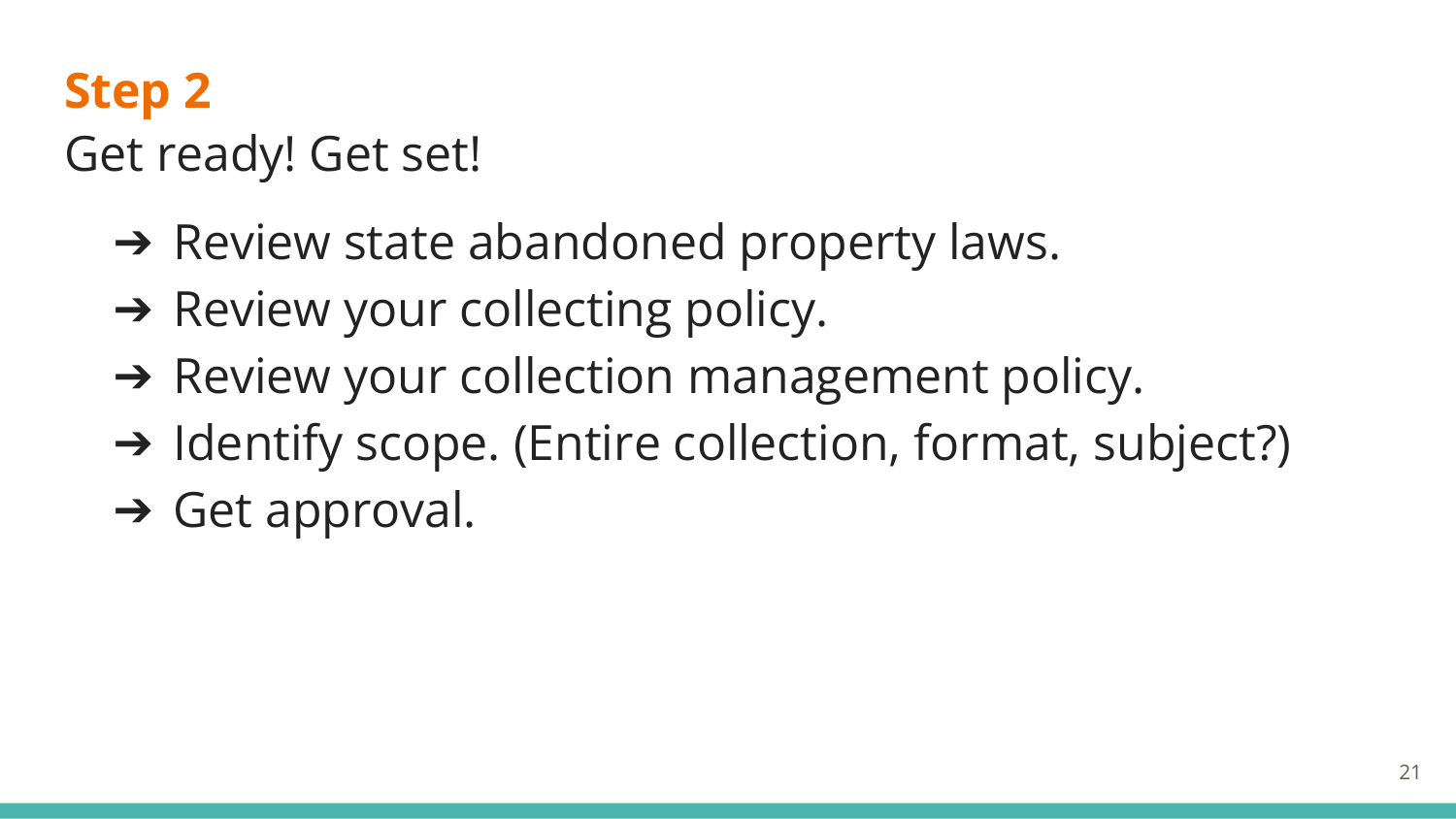

Step 2
Get ready! Get set!
Review state abandoned property laws.
Review your collecting policy.
Review your collection management policy.
Identify scope. (Entire collection, format, subject?)
Get approval.
21